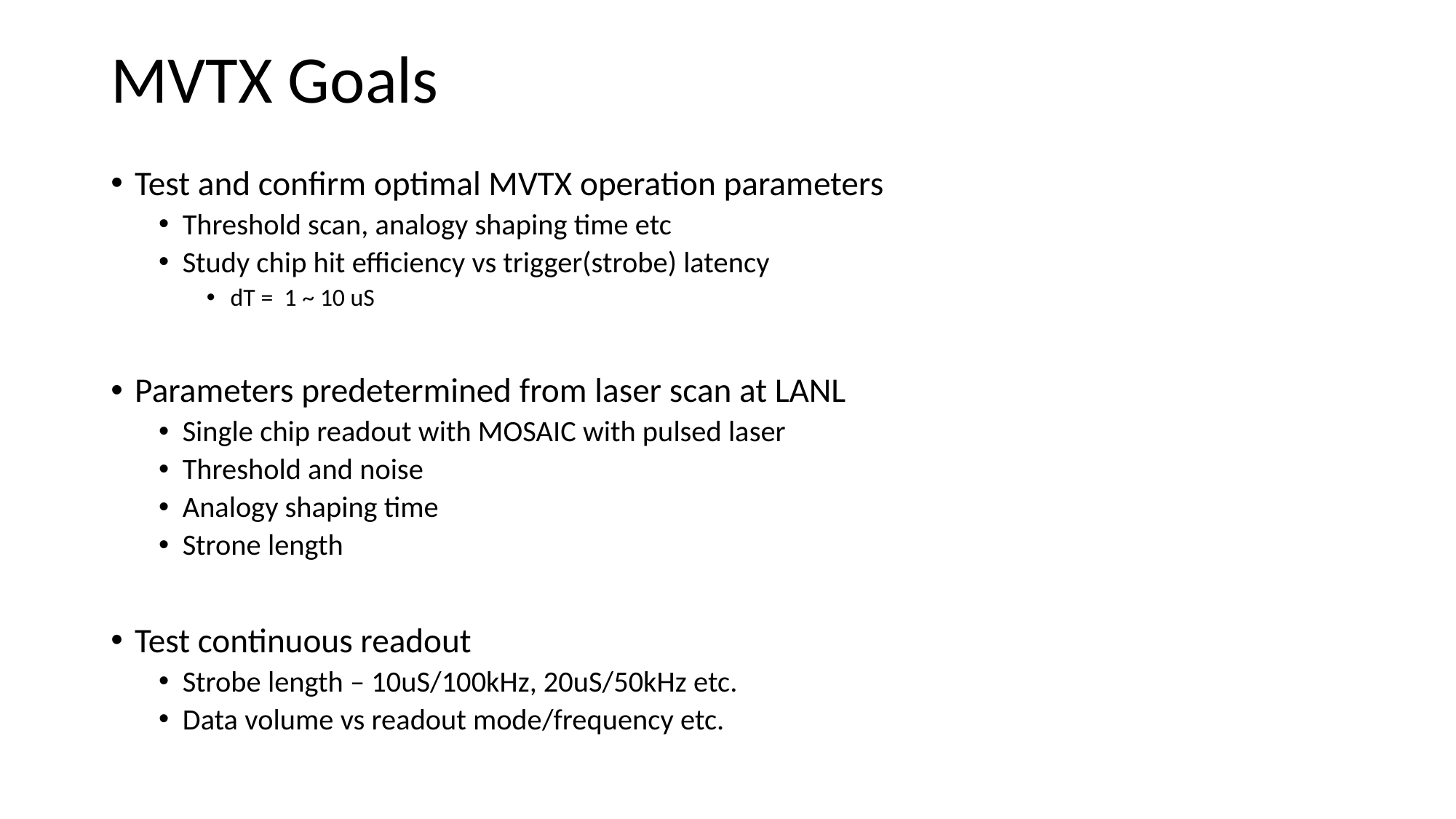

# MVTX Goals
Test and confirm optimal MVTX operation parameters
Threshold scan, analogy shaping time etc
Study chip hit efficiency vs trigger(strobe) latency
dT =  1 ~ 10 uS

Parameters predetermined from laser scan at LANL
Single chip readout with MOSAIC with pulsed laser
Threshold and noise
Analogy shaping time
Strone length

Test continuous readout
Strobe length – 10uS/100kHz, 20uS/50kHz etc.
Data volume vs readout mode/frequency etc.